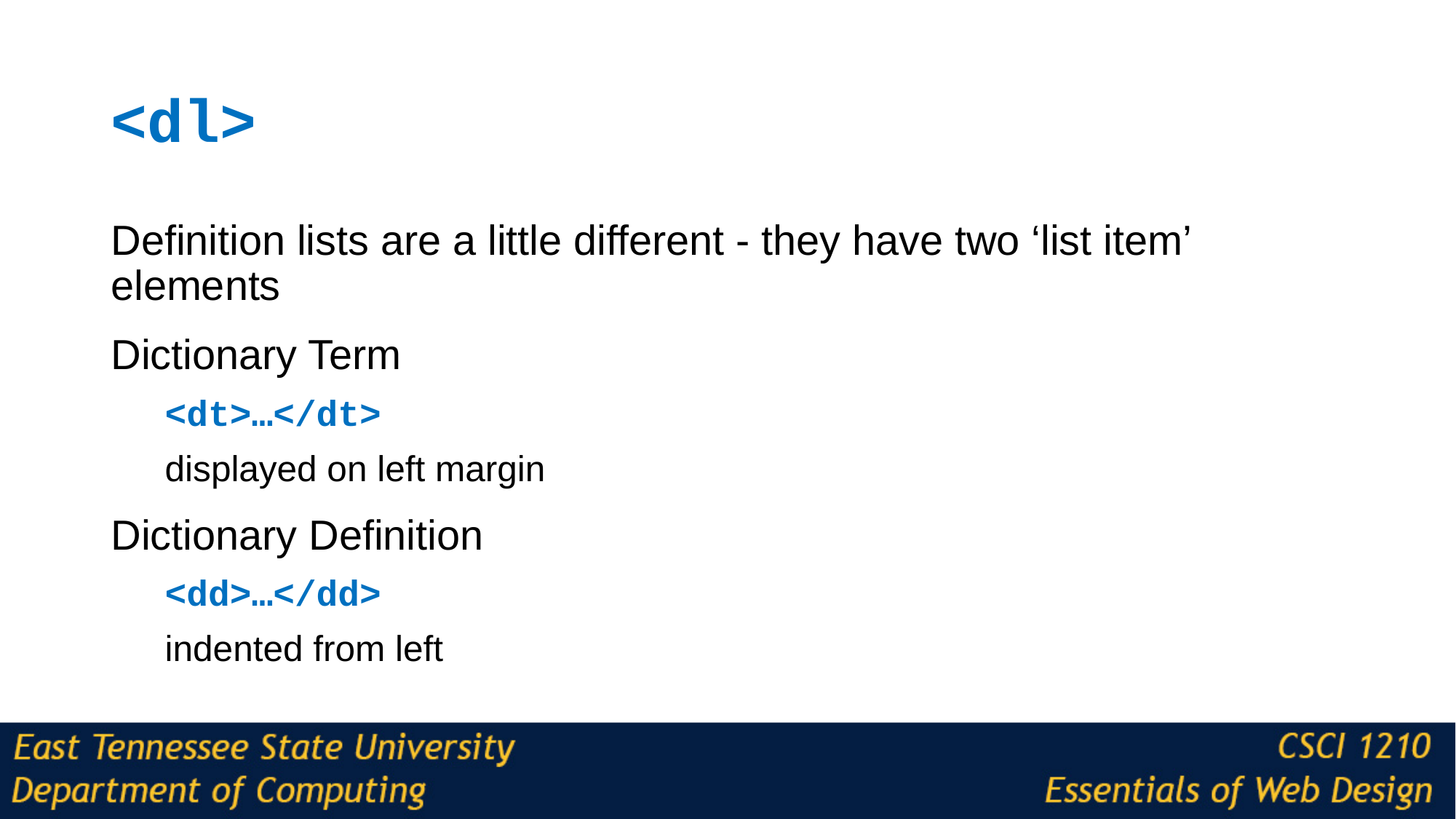

# <dl>
Definition lists are a little different - they have two ‘list item’ elements
Dictionary Term
<dt>…</dt>
displayed on left margin
Dictionary Definition
<dd>…</dd>
indented from left